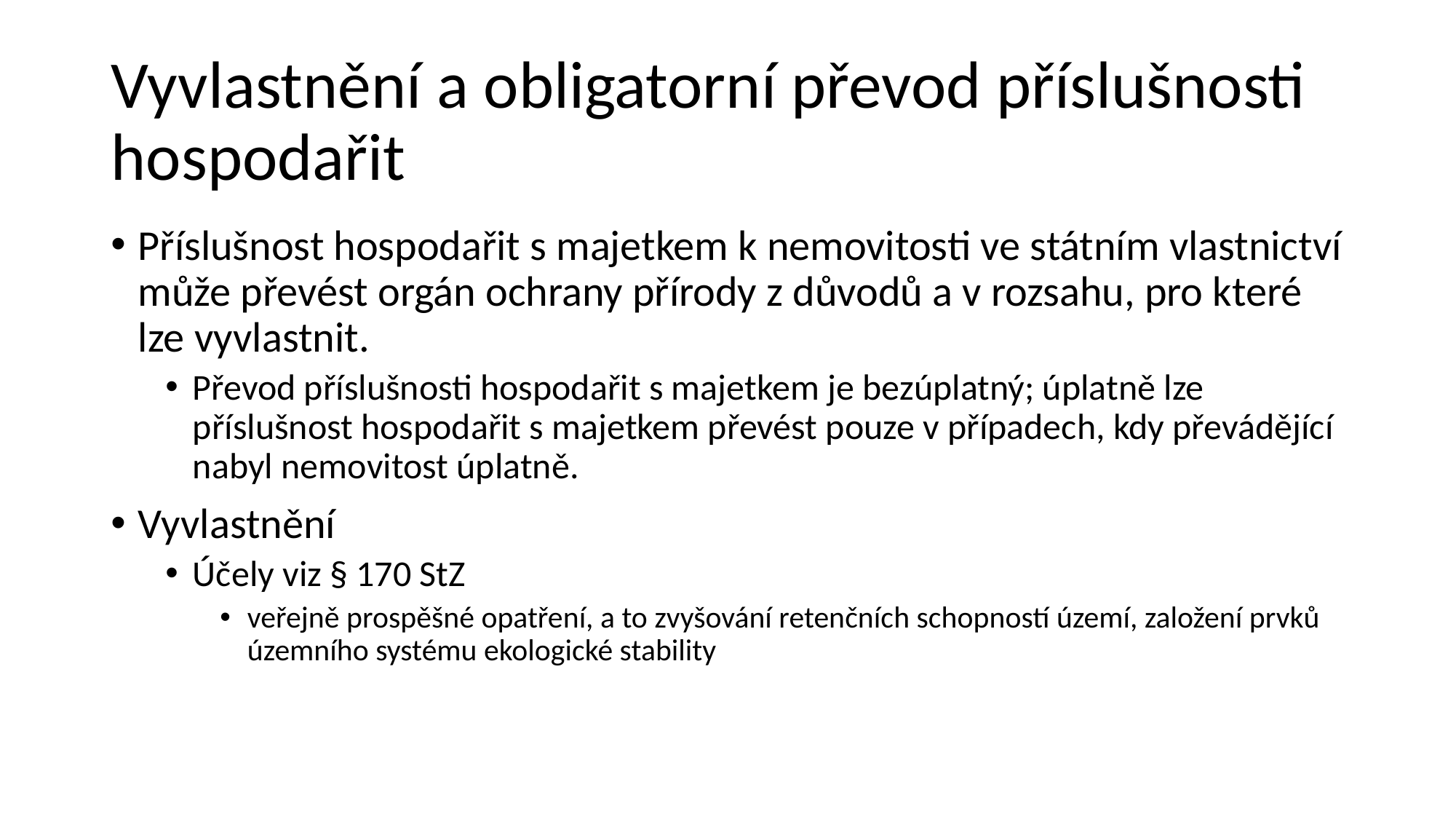

# Vyvlastnění a obligatorní převod příslušnosti hospodařit
Příslušnost hospodařit s majetkem k nemovitosti ve státním vlastnictví může převést orgán ochrany přírody z důvodů a v rozsahu, pro které lze vyvlastnit.
Převod příslušnosti hospodařit s majetkem je bezúplatný; úplatně lze příslušnost hospodařit s majetkem převést pouze v případech, kdy převádějící nabyl nemovitost úplatně.
Vyvlastnění
Účely viz § 170 StZ
veřejně prospěšné opatření, a to zvyšování retenčních schopností území, založení prvků územního systému ekologické stability